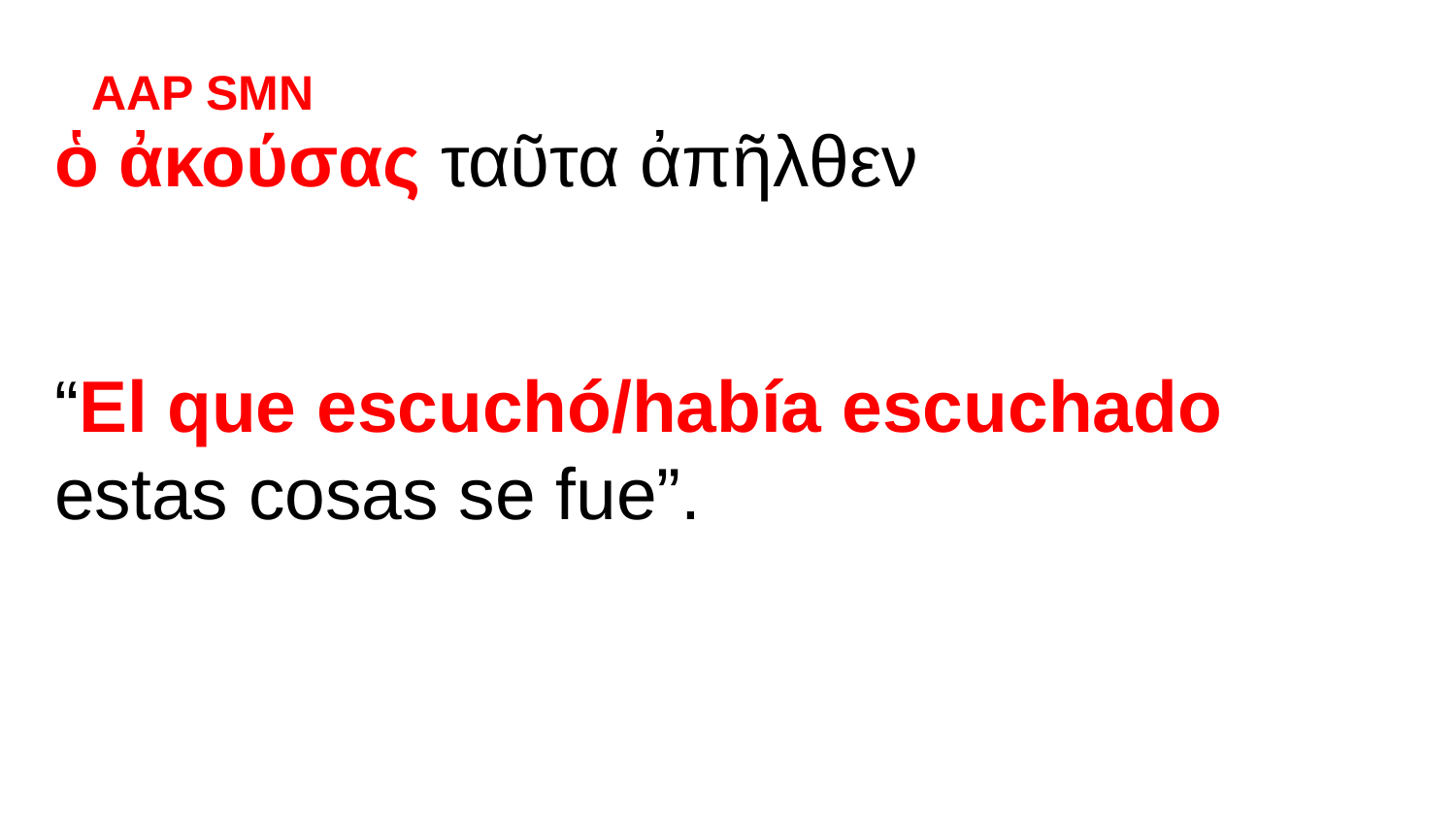

AAP SMN
ὁ ἀκούσας ταῦτα ἀπῆλθεν
“El que escuchó/había escuchado estas cosas se fue”.